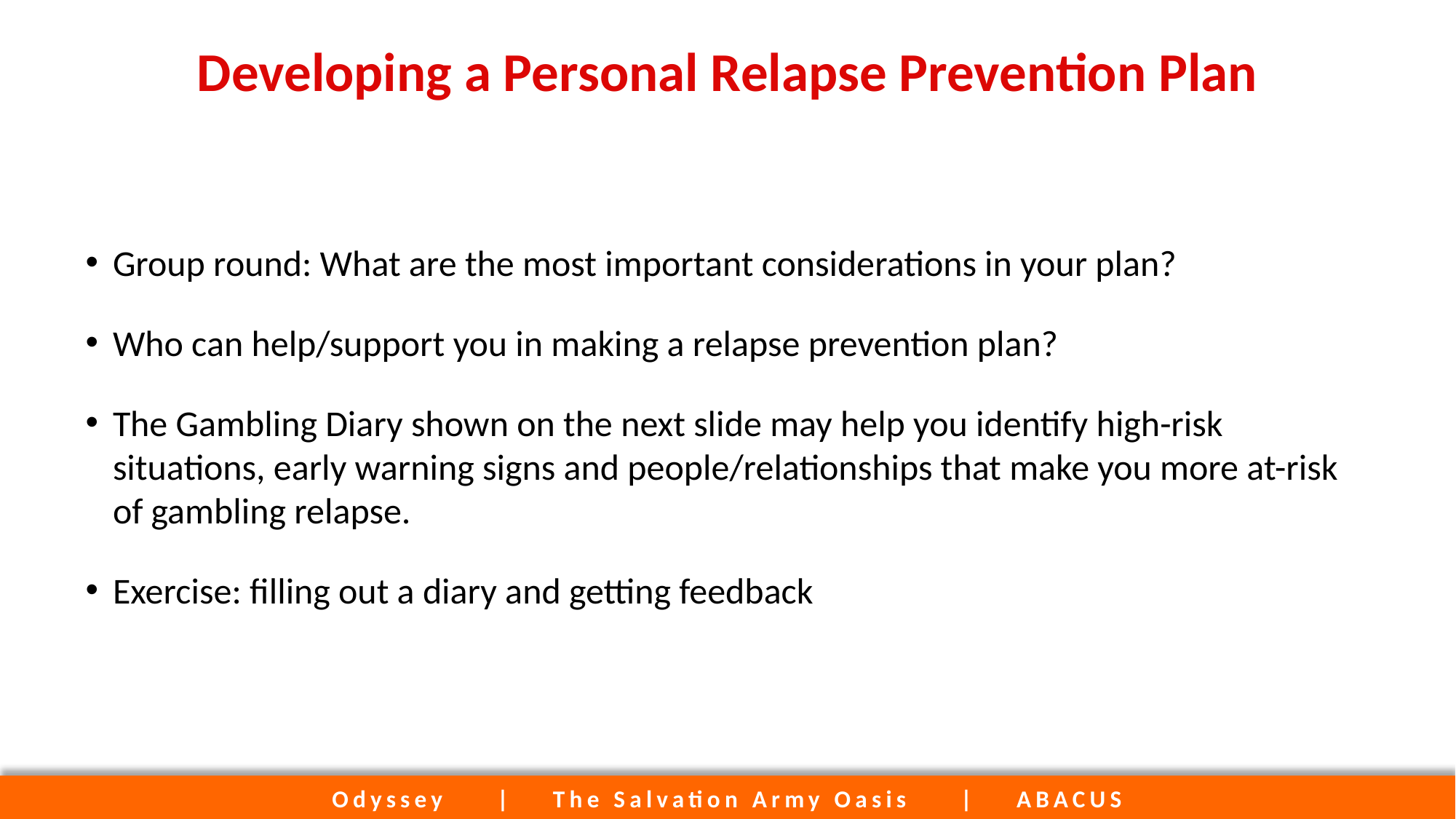

# Developing a Personal Relapse Prevention Plan
Group round: What are the most important considerations in your plan?
Who can help/support you in making a relapse prevention plan?
The Gambling Diary shown on the next slide may help you identify high-risk situations, early warning signs and people/relationships that make you more at-risk of gambling relapse.
Exercise: filling out a diary and getting feedback

Odyssey     |    The Salvation Army Oasis     |    ABACUS